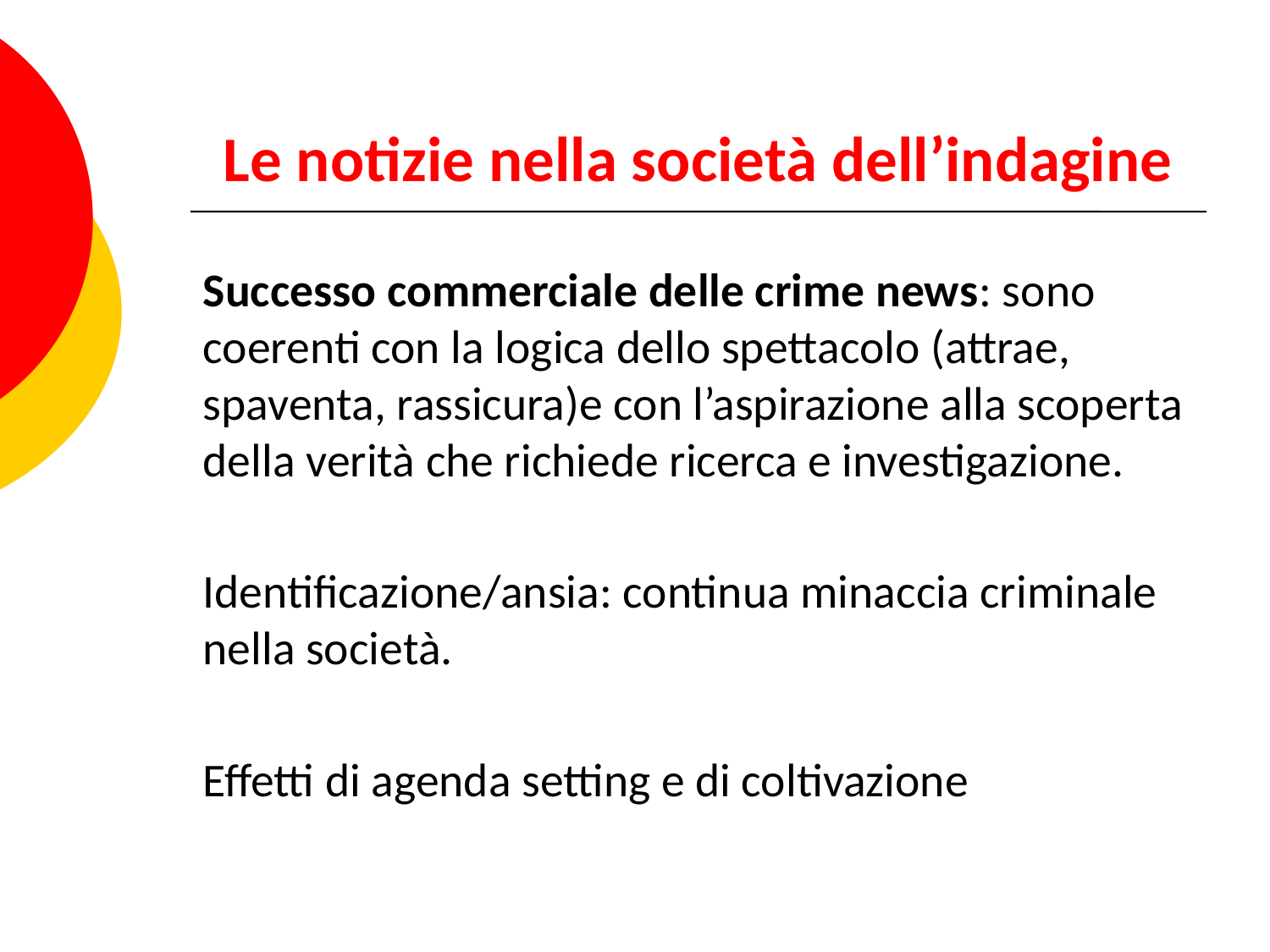

# Le notizie nella società dell’indagine
Successo commerciale delle crime news: sono coerenti con la logica dello spettacolo (attrae, spaventa, rassicura)e con l’aspirazione alla scoperta della verità che richiede ricerca e investigazione.

Identificazione/ansia: continua minaccia criminale nella società.

Effetti di agenda setting e di coltivazione